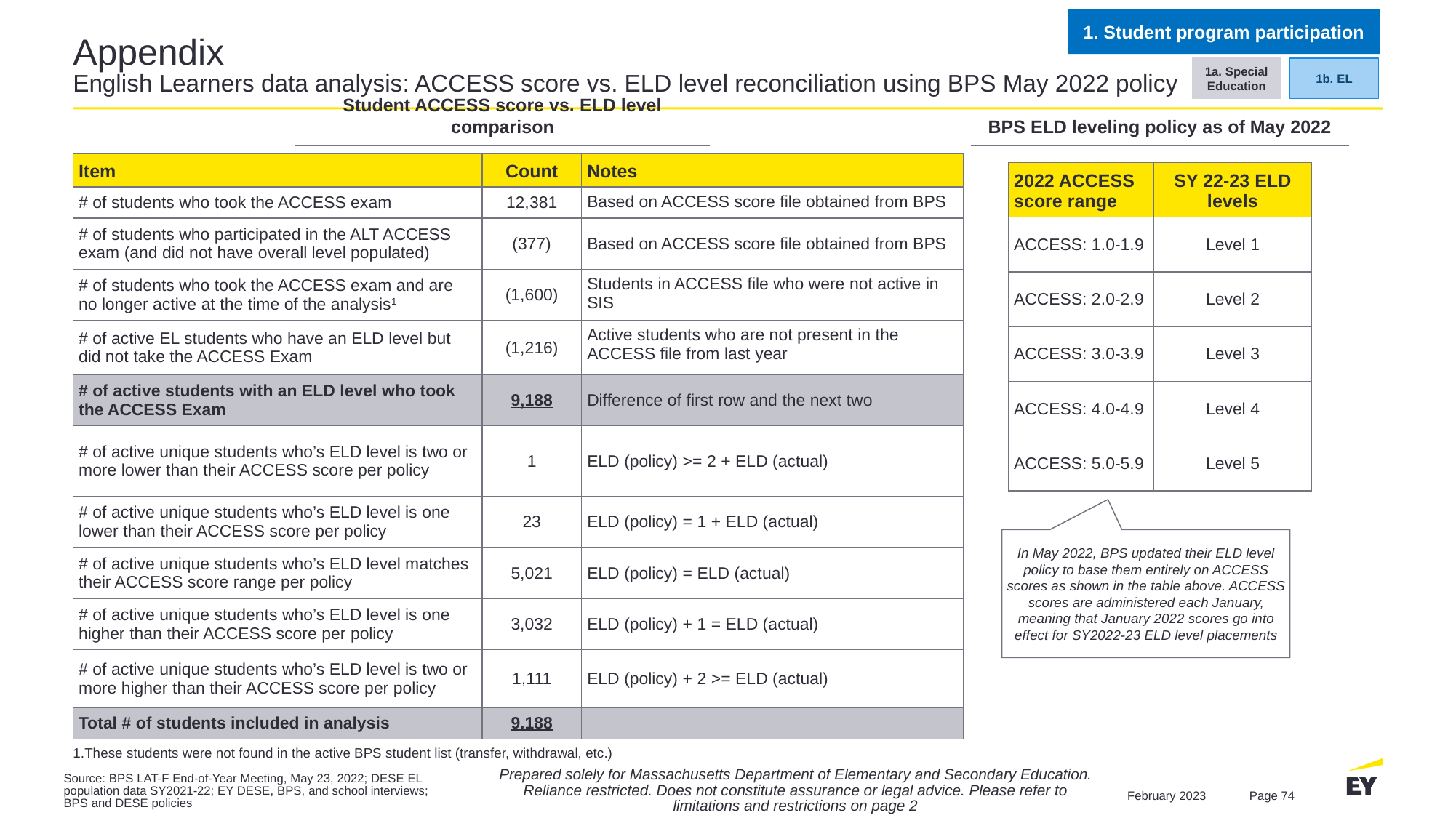

1. Student program participation
# Appendix English Learners data analysis: ACCESS score vs. ELD level reconciliation using BPS May 2022 policy
1b. EL
1a. Special Education
Student ACCESS score vs. ELD level comparison
BPS ELD leveling policy as of May 2022
| Item | Count | Notes |
| --- | --- | --- |
| # of students who took the ACCESS exam | 12,381 | Based on ACCESS score file obtained from BPS |
| # of students who participated in the ALT ACCESS exam (and did not have overall level populated) | (377) | Based on ACCESS score file obtained from BPS |
| # of students who took the ACCESS exam and are no longer active at the time of the analysis1 | (1,600) | Students in ACCESS file who were not active in SIS |
| # of active EL students who have an ELD level but did not take the ACCESS Exam | (1,216) | Active students who are not present in the ACCESS file from last year |
| # of active students with an ELD level who took the ACCESS Exam | 9,188 | Difference of first row and the next two |
| # of active unique students who’s ELD level is two or more lower than their ACCESS score per policy | 1 | ELD (policy) >= 2 + ELD (actual) |
| # of active unique students who’s ELD level is one lower than their ACCESS score per policy | 23 | ELD (policy) = 1 + ELD (actual) |
| # of active unique students who’s ELD level matches their ACCESS score range per policy | 5,021 | ELD (policy) = ELD (actual) |
| # of active unique students who’s ELD level is one higher than their ACCESS score per policy | 3,032 | ELD (policy) + 1 = ELD (actual) |
| # of active unique students who’s ELD level is two or more higher than their ACCESS score per policy | 1,111 | ELD (policy) + 2 >= ELD (actual) |
| Total # of students included in analysis | 9,188 |  |
| 2022 ACCESS score range | SY 22-23 ELD levels |
| --- | --- |
| ACCESS: 1.0-1.9 | Level 1 |
| ACCESS: 2.0-2.9 | Level 2 |
| ACCESS: 3.0-3.9 | Level 3 |
| ACCESS: 4.0-4.9 | Level 4 |
| ACCESS: 5.0-5.9 | Level 5 |
In May 2022, BPS updated their ELD level policy to base them entirely on ACCESS scores as shown in the table above. ACCESS scores are administered each January, meaning that January 2022 scores go into effect for SY2022-23 ELD level placements
These students were not found in the active BPS student list (transfer, withdrawal, etc.)
Prepared solely for Massachusetts Department of Elementary and Secondary Education. Reliance restricted. Does not constitute assurance or legal advice. Please refer to limitations and restrictions on page 2
Source: BPS LAT-F End-of-Year Meeting, May 23, 2022; DESE EL population data SY2021-22; EY DESE, BPS, and school interviews; BPS and DESE policies
February 2023
Page 74